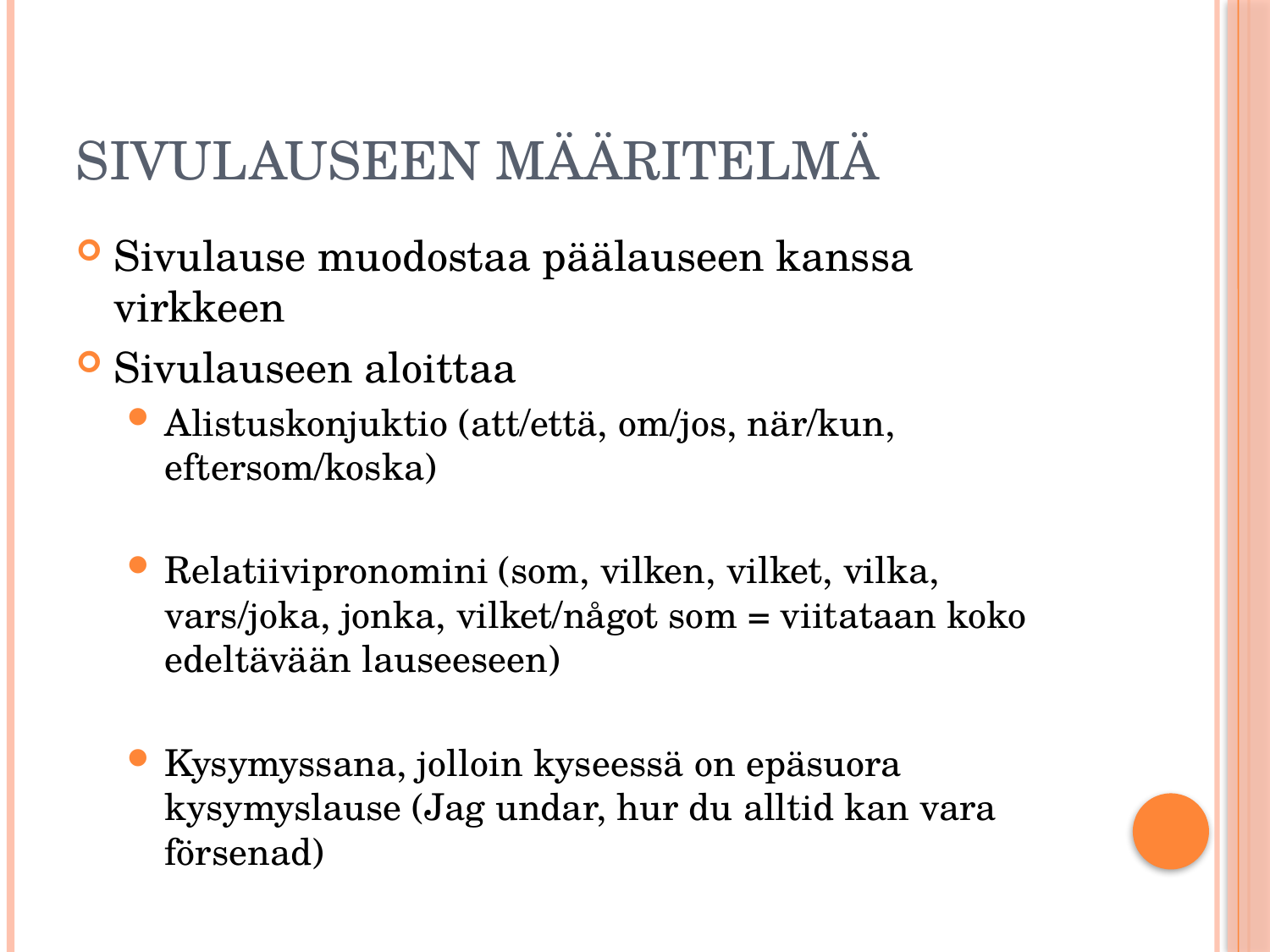

# Sivulauseen määritelmä
Sivulause muodostaa päälauseen kanssa virkkeen
Sivulauseen aloittaa
Alistuskonjuktio (att/että, om/jos, när/kun, eftersom/koska)

Relatiivipronomini (som, vilken, vilket, vilka, vars/joka, jonka, vilket/något som = viitataan koko edeltävään lauseeseen)

Kysymyssana, jolloin kyseessä on epäsuora kysymyslause (Jag undar, hur du alltid kan vara försenad)